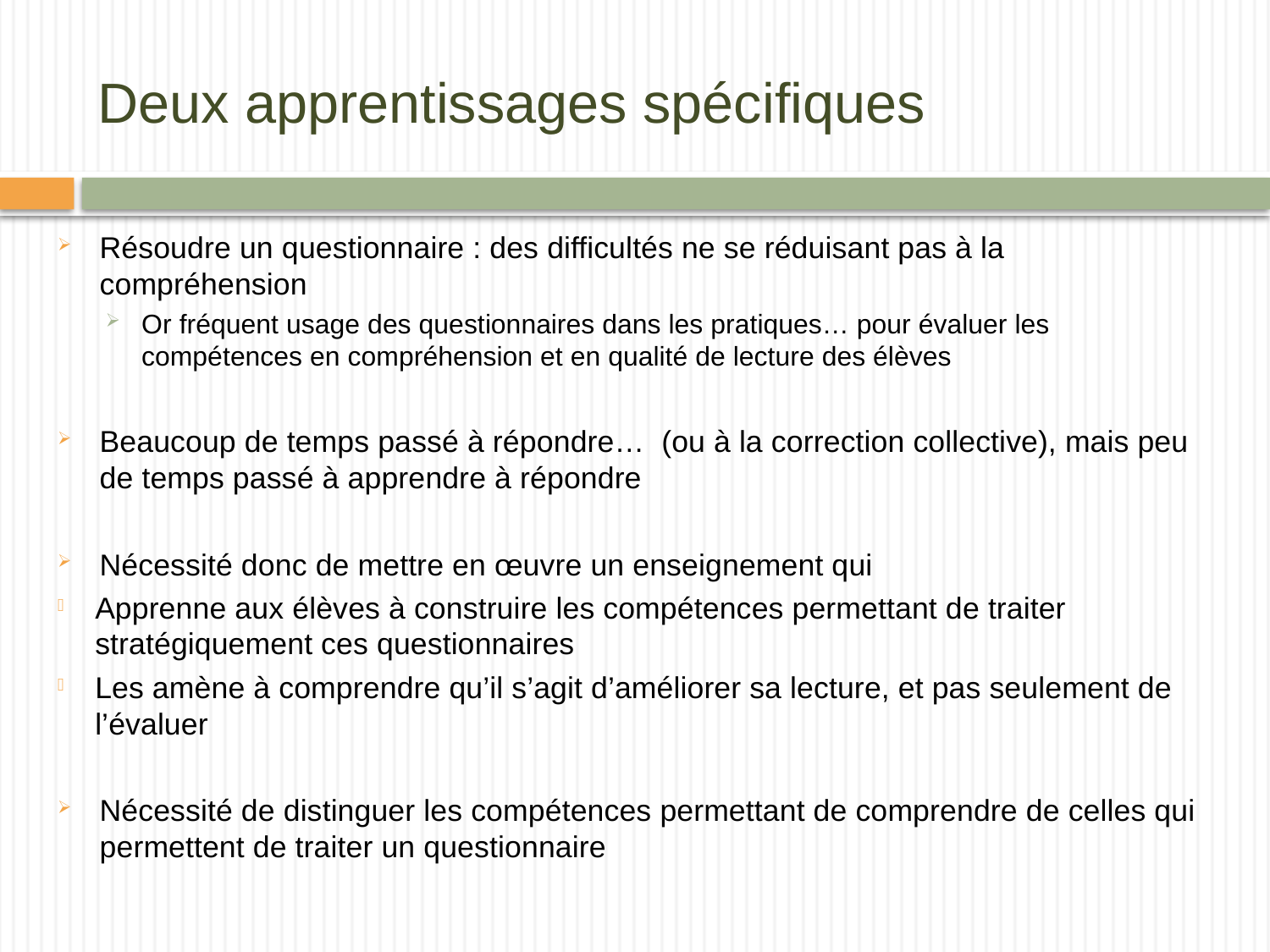

# Deux apprentissages spécifiques
Résoudre un questionnaire : des difficultés ne se réduisant pas à la compréhension
Or fréquent usage des questionnaires dans les pratiques… pour évaluer les compétences en compréhension et en qualité de lecture des élèves

Beaucoup de temps passé à répondre…  (ou à la correction collective), mais peu de temps passé à apprendre à répondre

Nécessité donc de mettre en œuvre un enseignement qui
Apprenne aux élèves à construire les compétences permettant de traiter stratégiquement ces questionnaires
Les amène à comprendre qu’il s’agit d’améliorer sa lecture, et pas seulement de l’évaluer

Nécessité de distinguer les compétences permettant de comprendre de celles qui permettent de traiter un questionnaire